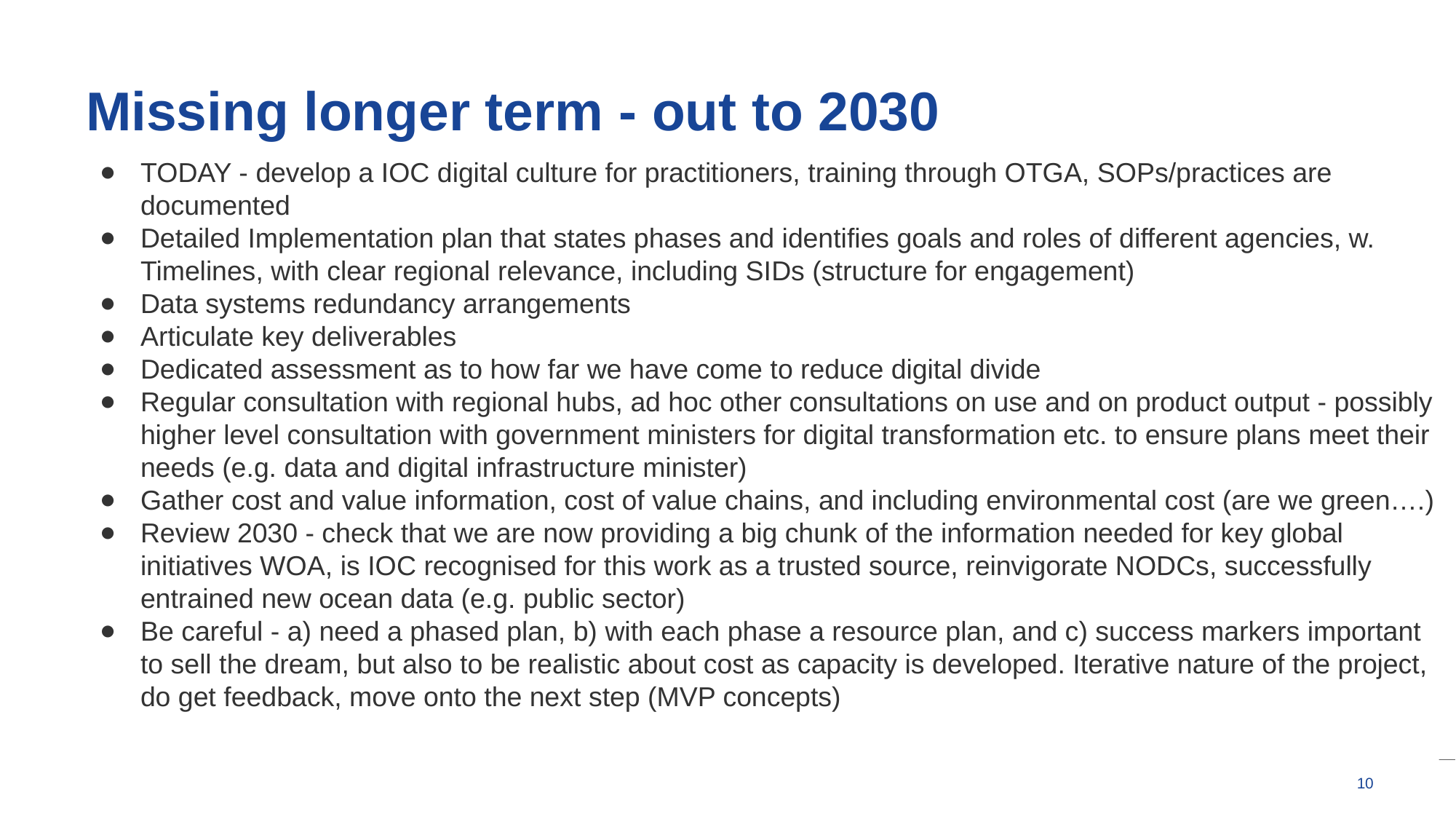

# Missing longer term - out to 2030
TODAY - develop a IOC digital culture for practitioners, training through OTGA, SOPs/practices are documented
Detailed Implementation plan that states phases and identifies goals and roles of different agencies, w. Timelines, with clear regional relevance, including SIDs (structure for engagement)
Data systems redundancy arrangements
Articulate key deliverables
Dedicated assessment as to how far we have come to reduce digital divide
Regular consultation with regional hubs, ad hoc other consultations on use and on product output - possibly higher level consultation with government ministers for digital transformation etc. to ensure plans meet their needs (e.g. data and digital infrastructure minister)
Gather cost and value information, cost of value chains, and including environmental cost (are we green….)
Review 2030 - check that we are now providing a big chunk of the information needed for key global initiatives WOA, is IOC recognised for this work as a trusted source, reinvigorate NODCs, successfully entrained new ocean data (e.g. public sector)
Be careful - a) need a phased plan, b) with each phase a resource plan, and c) success markers important to sell the dream, but also to be realistic about cost as capacity is developed. Iterative nature of the project, do get feedback, move onto the next step (MVP concepts)

10